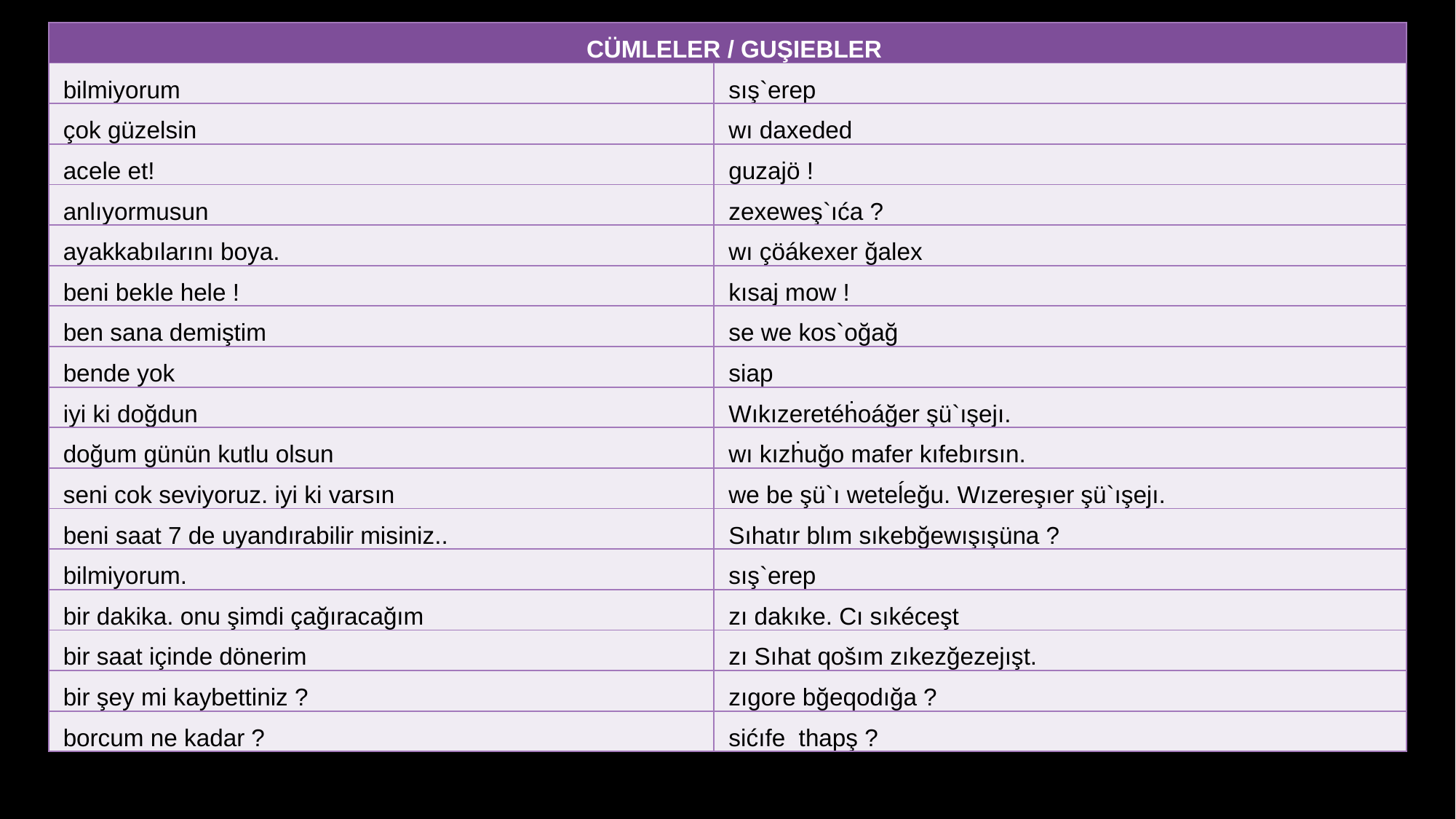

| CÜMLELER / GUŞIEBLER |  |
| --- | --- |
| bilmiyorum | sış`erep |
| çok güzelsin | wı daxeded |
| acele et! | guzajö ! |
| anlıyormusun | zexeweş`ıća ? |
| ayakkabılarını boya. | wı çöákexer ğalex |
| beni bekle hele ! | kısaj mow ! |
| ben sana demiştim | se we kos`oğağ |
| bende yok | siap |
| iyi ki doğdun | Wıkızeretéḣoáğer şü`ışejı. |
| doğum günün kutlu olsun | wı kızḣuğo mafer kıfebırsın. |
| seni cok seviyoruz. iyi ki varsın | we be şü`ı weteĺeğu. Wızereşıer şü`ışejı. |
| beni saat 7 de uyandırabilir misiniz.. | Sıhatır blım sıkebğewışışüna ? |
| bilmiyorum. | sış`erep |
| bir dakika. onu şimdi çağıracağım | zı dakıke. Cı sıkéceşt |
| bir saat içinde dönerim | zı Sıhat qošım zıkezğezejışt. |
| bir şey mi kaybettiniz ? | zıgore bğeqodığa ? |
| borcum ne kadar ? | sićıfe thapş ? |
67
www.danef.com